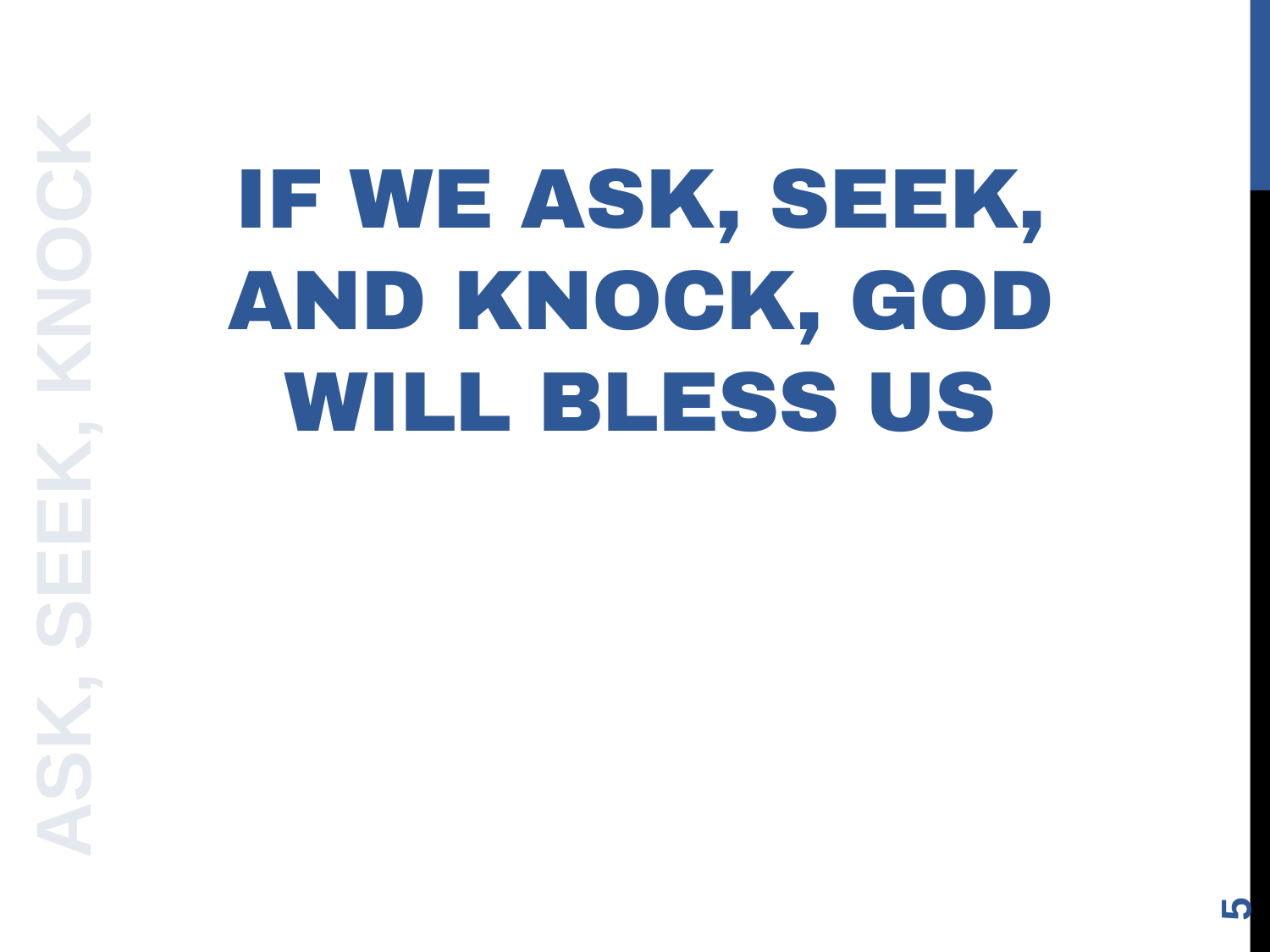

# If We Ask, Seek, and Knock, God Will Bless Us
ASK, SEEK, KNOCK
5